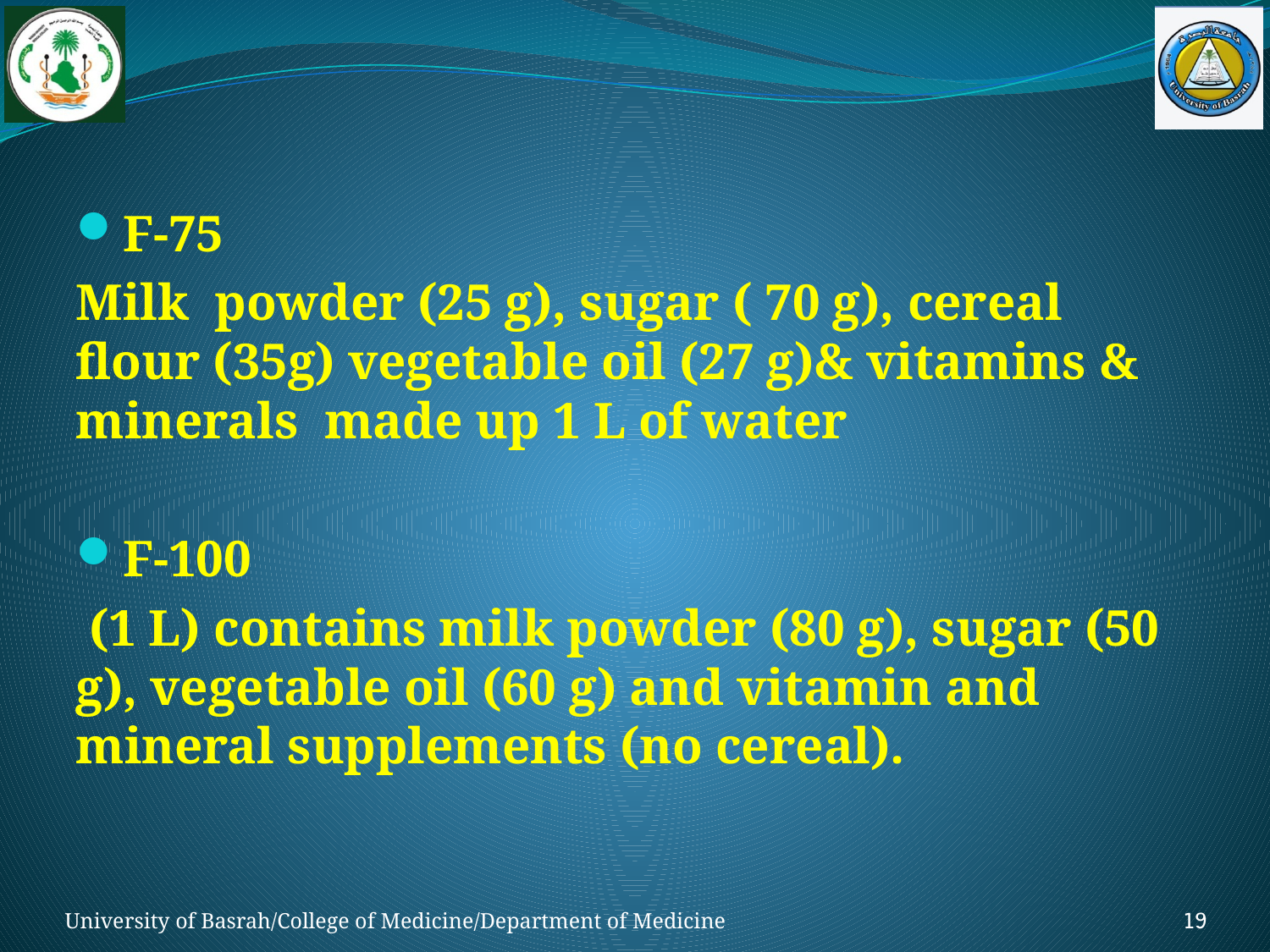

F-75
Milk  powder (25 g), sugar ( 70 g), cereal flour (35g) vegetable oil (27 g)& vitamins & minerals  made up 1 L of water

F-100
 (1 L) contains milk powder (80 g), sugar (50 g), vegetable oil (60 g) and vitamin and mineral supplements (no cereal).

University of Basrah/College of Medicine/Department of Medicine
19